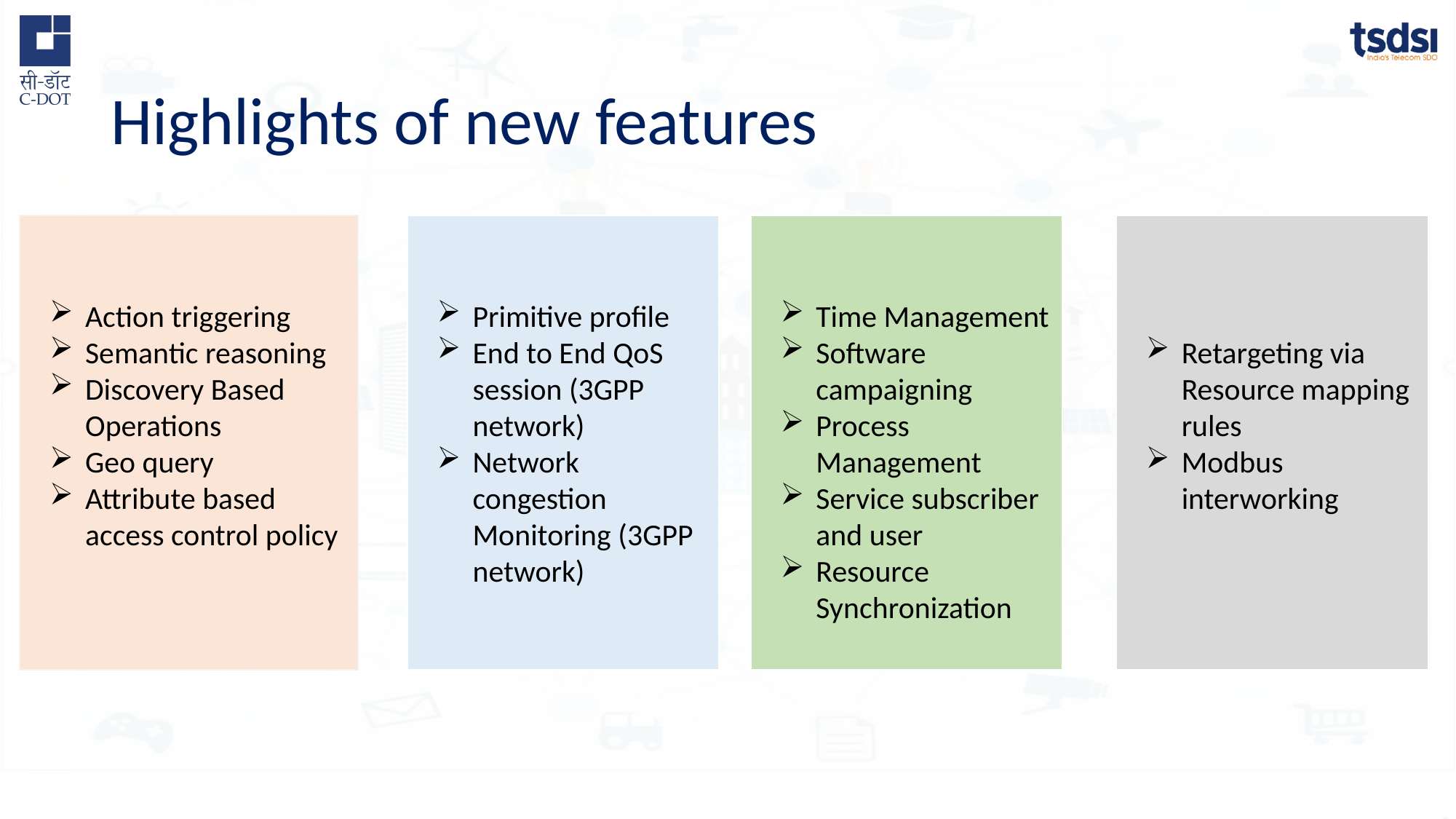

# Highlights of new features

Action triggering
Semantic reasoning
Discovery Based Operations
Geo query
Attribute based access control policy

Primitive profile
End to End QoS session (3GPP network)
Network congestion Monitoring (3GPP network)

Retargeting via Resource mapping rules
Modbus interworking

Time Management
Software campaigning
Process Management
Service subscriber and user
Resource Synchronization